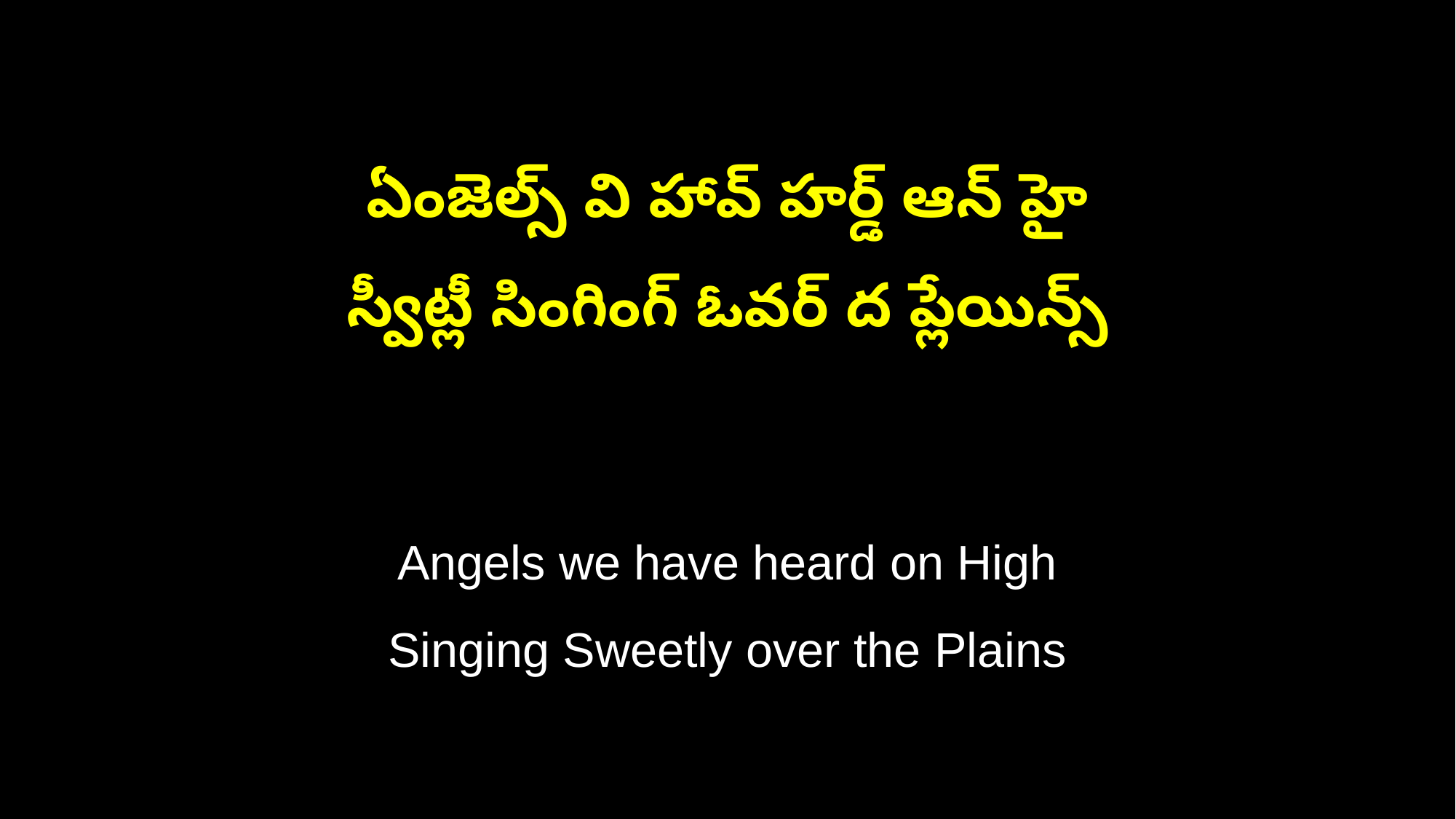

ఏంజెల్స్ వి హావ్ హర్డ్ ఆన్ హై
స్వీట్లీ సింగింగ్ ఓవర్ ద ప్లేయిన్స్
Angels we have heard on High
Singing Sweetly over the Plains